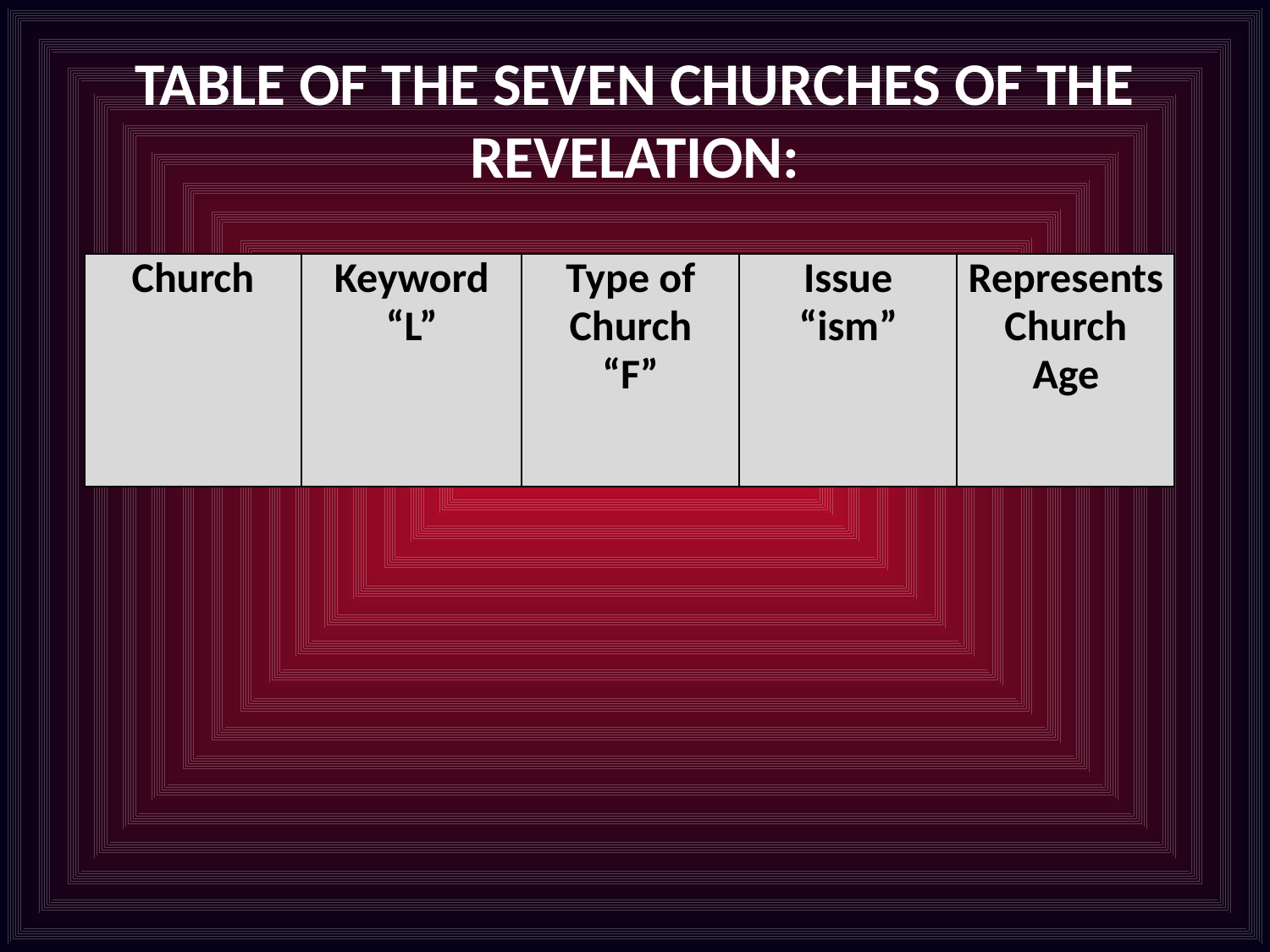

# TABLE OF THE SEVEN CHURCHES OF THE REVELATION:
| Church | Keyword “L” | Type of Church “F” | Issue “ism” | Represents Church Age |
| --- | --- | --- | --- | --- |